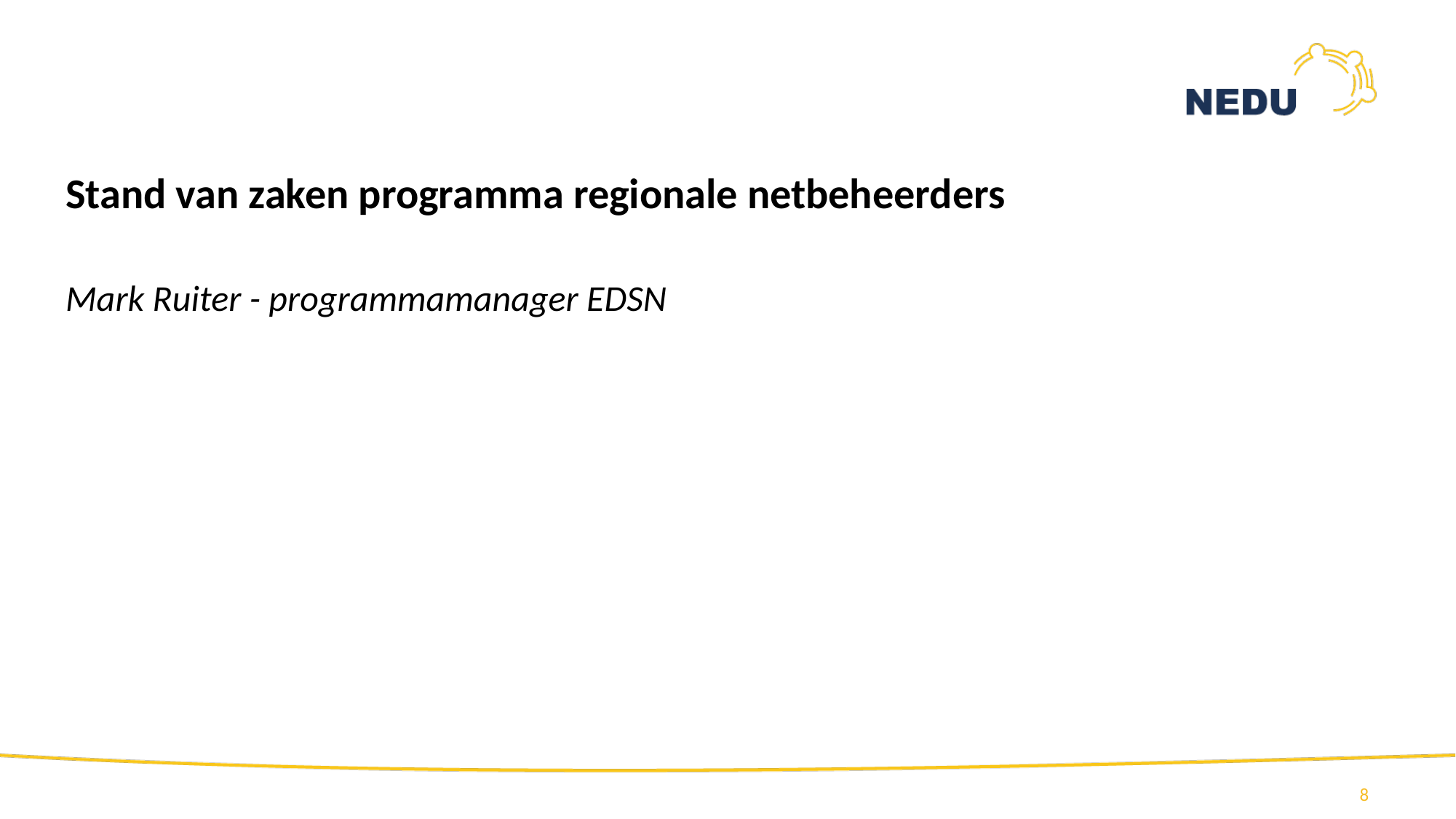

#
Stand van zaken programma regionale netbeheerders
Mark Ruiter - programmamanager EDSN

8